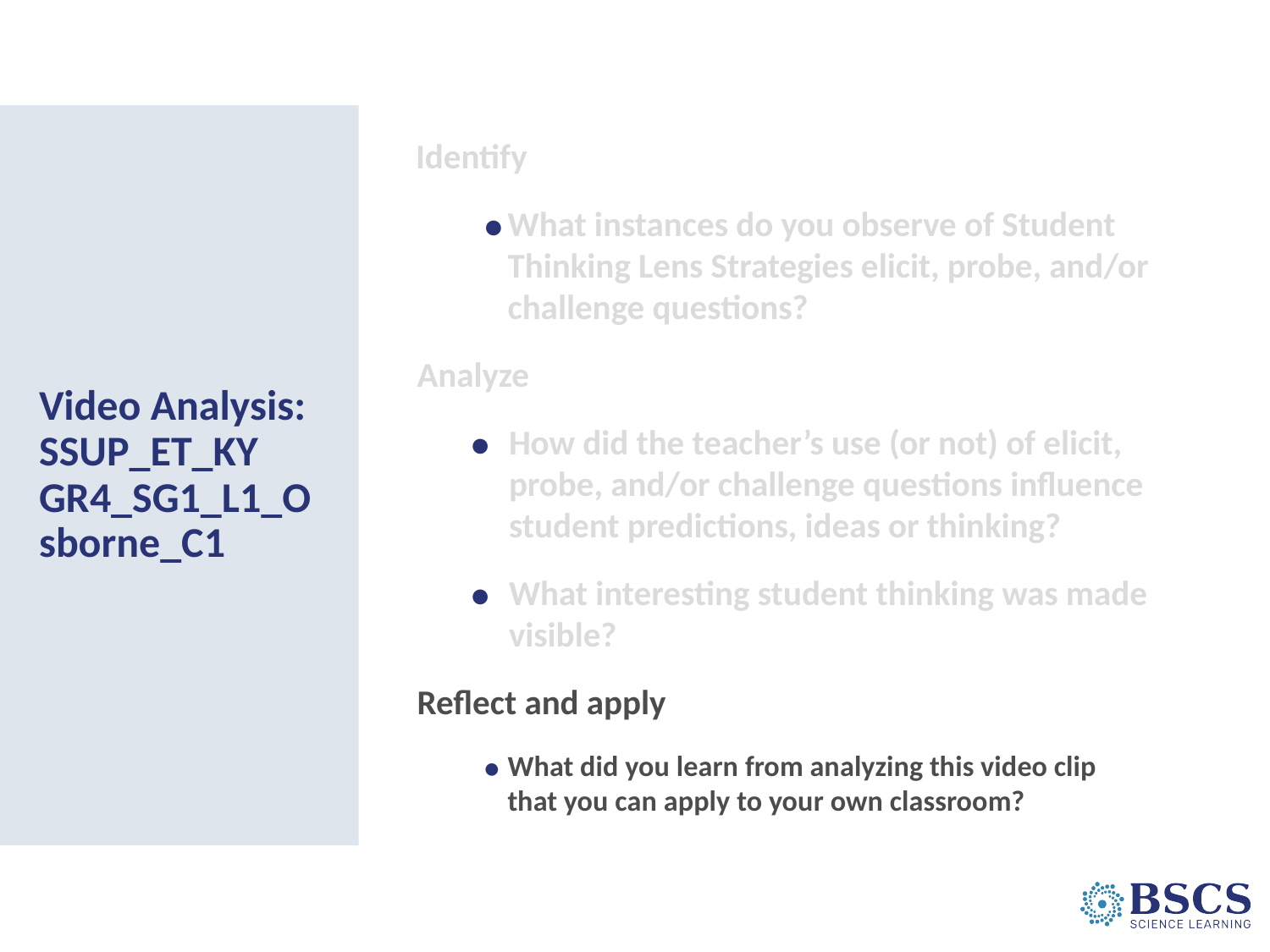

Identify
What instances do you observe of Student Thinking Lens Strategies elicit, probe, and/or challenge questions?
Analyze
How did the teacher’s use (or not) of elicit, probe, and/or challenge questions influence student predictions, ideas or thinking?
What interesting student thinking was made visible?
Reflect and apply
What did you learn from analyzing this video clip that you can apply to your own classroom?
# Video Analysis: SSUP_ET_KY GR4_SG1_L1_Osborne_C1